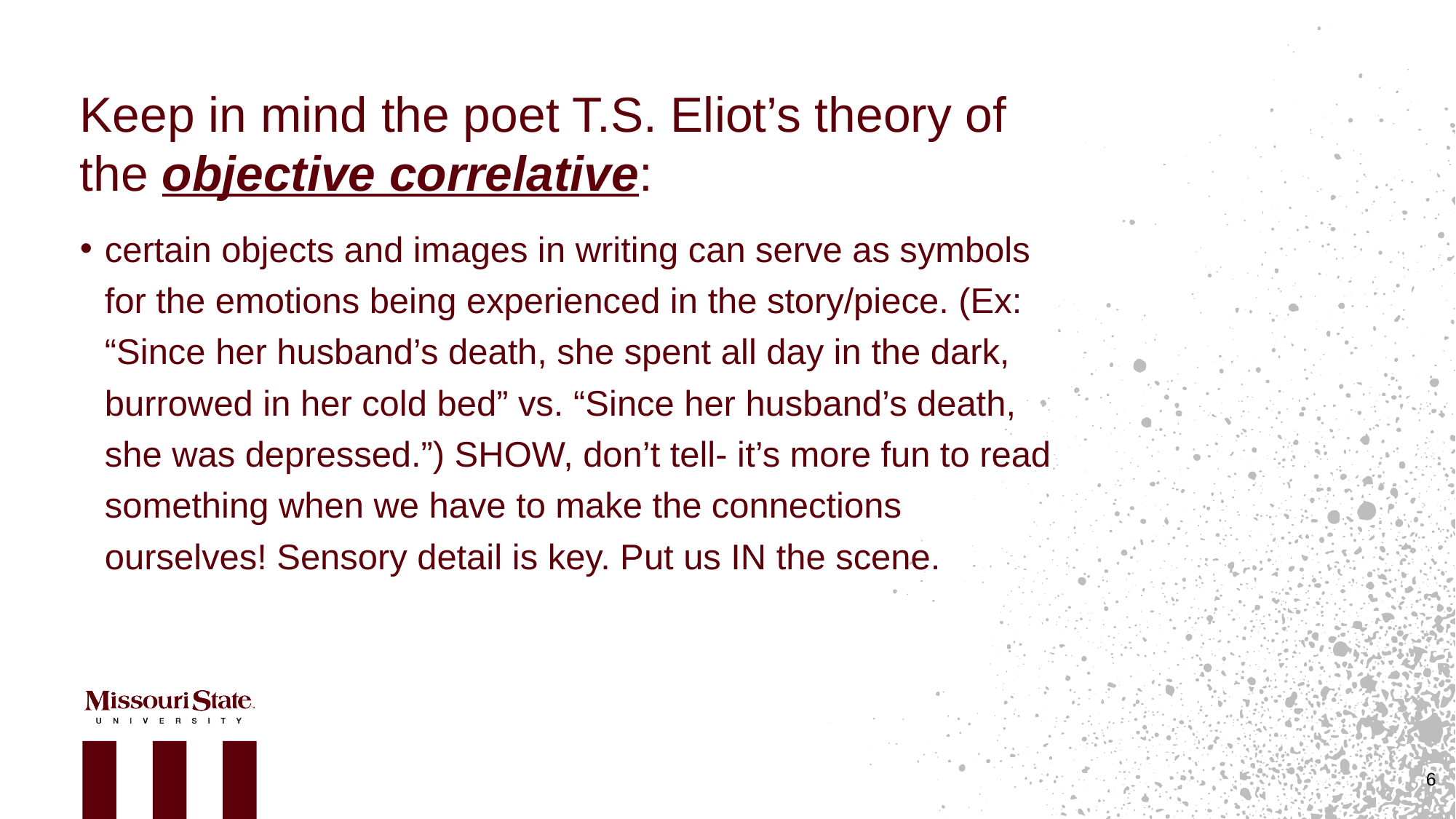

# Keep in mind the poet T.S. Eliot’s theory of the objective correlative:
certain objects and images in writing can serve as symbols for the emotions being experienced in the story/piece. (Ex: “Since her husband’s death, she spent all day in the dark, burrowed in her cold bed” vs. “Since her husband’s death, she was depressed.”) SHOW, don’t tell- it’s more fun to read something when we have to make the connections ourselves! Sensory detail is key. Put us IN the scene.

6